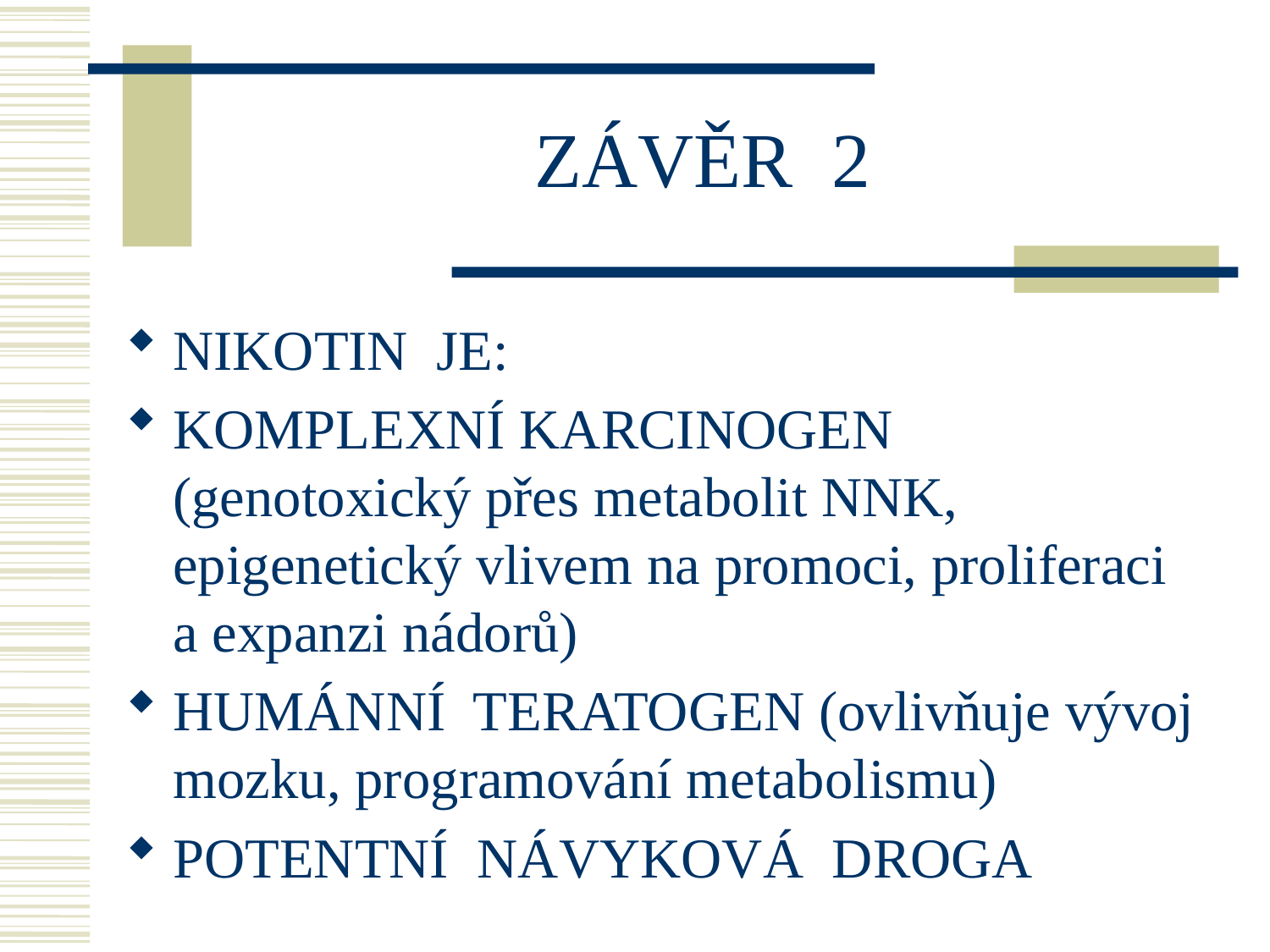

# ZÁVĚR  2
NIKOTIN  JE:
KOMPLEXNÍ KARCINOGEN (genotoxický přes metabolit NNK, epigenetický vlivem na promoci, proliferaci a expanzi nádorů)
HUMÁNNÍ  TERATOGEN (ovlivňuje vývoj mozku, programování metabolismu)
POTENTNÍ  NÁVYKOVÁ  DROGA